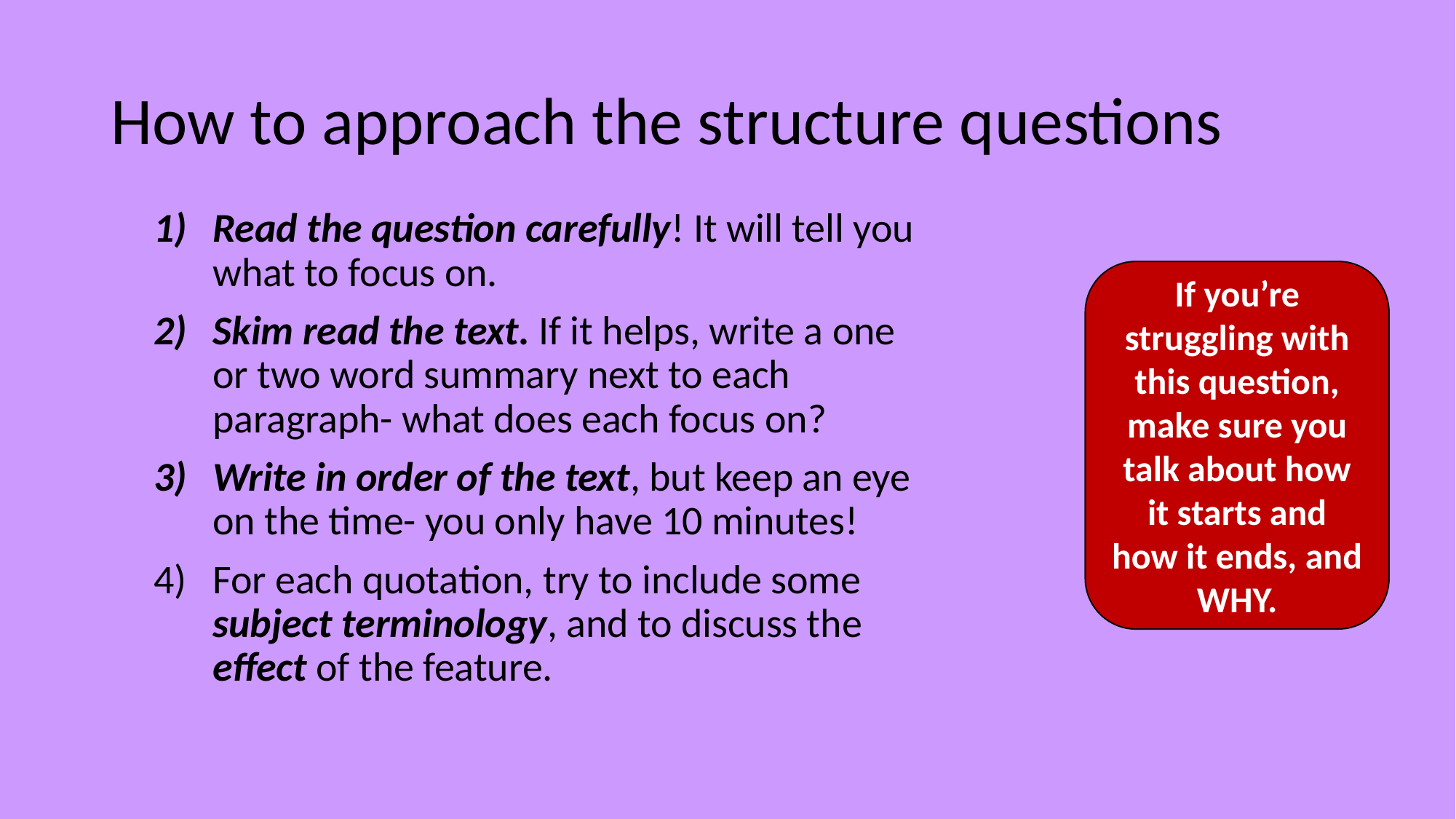

# How to approach the structure questions
Read the question carefully! It will tell you what to focus on.
Skim read the text. If it helps, write a one or two word summary next to each paragraph- what does each focus on?
Write in order of the text, but keep an eye on the time- you only have 10 minutes!
For each quotation, try to include some subject terminology, and to discuss the effect of the feature.

If you’re struggling with this question, make sure you talk about how it starts and how it ends, and WHY.